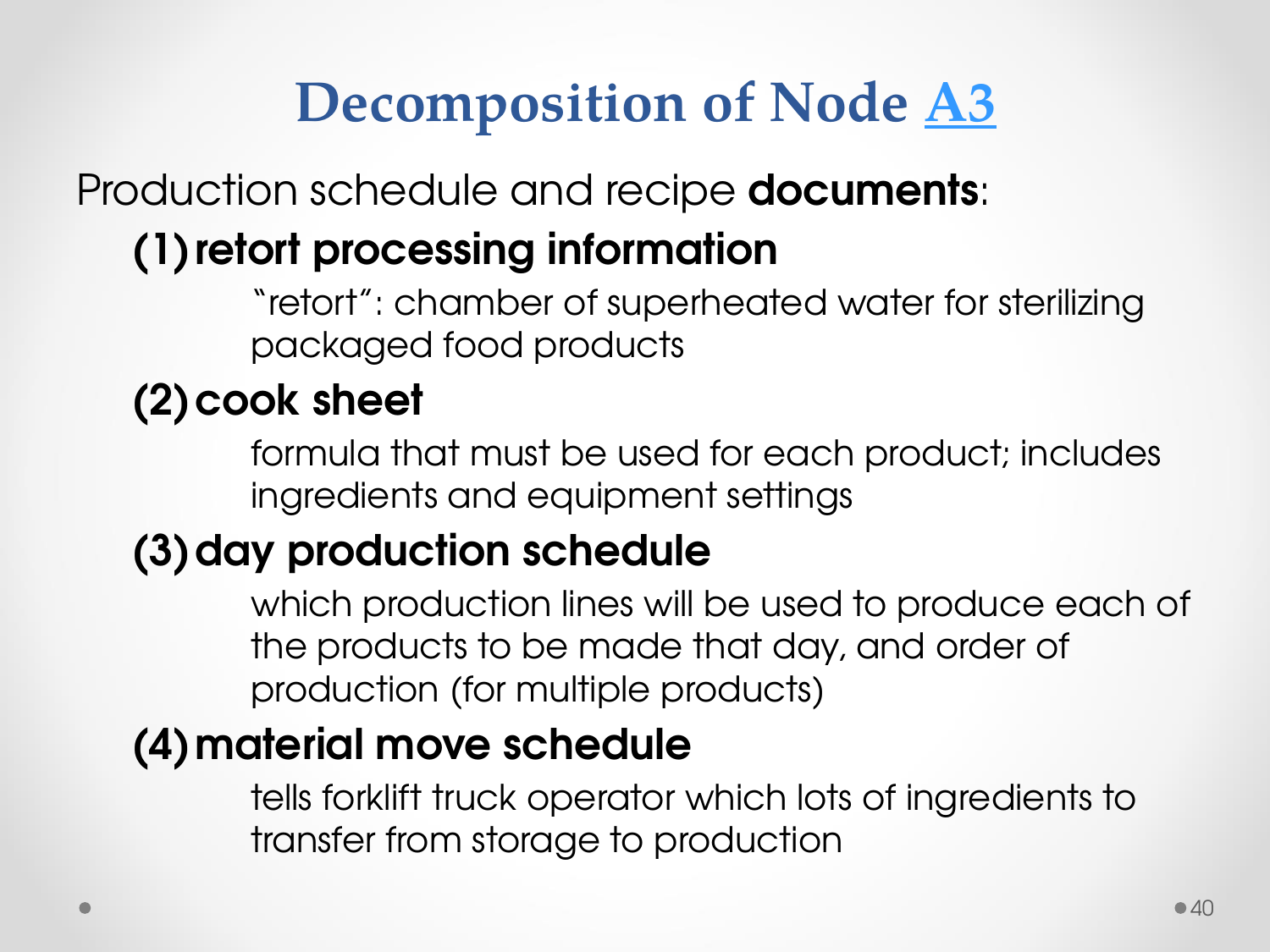

Decomposition of Node A3
Production schedule and recipe documents:
retort processing information
“retort”: chamber of superheated water for sterilizing packaged food products
cook sheet
formula that must be used for each product; includes ingredients and equipment settings
day production schedule
which production lines will be used to produce each of the products to be made that day, and order of production (for multiple products)
material move schedule
tells forklift truck operator which lots of ingredients to transfer from storage to production
40